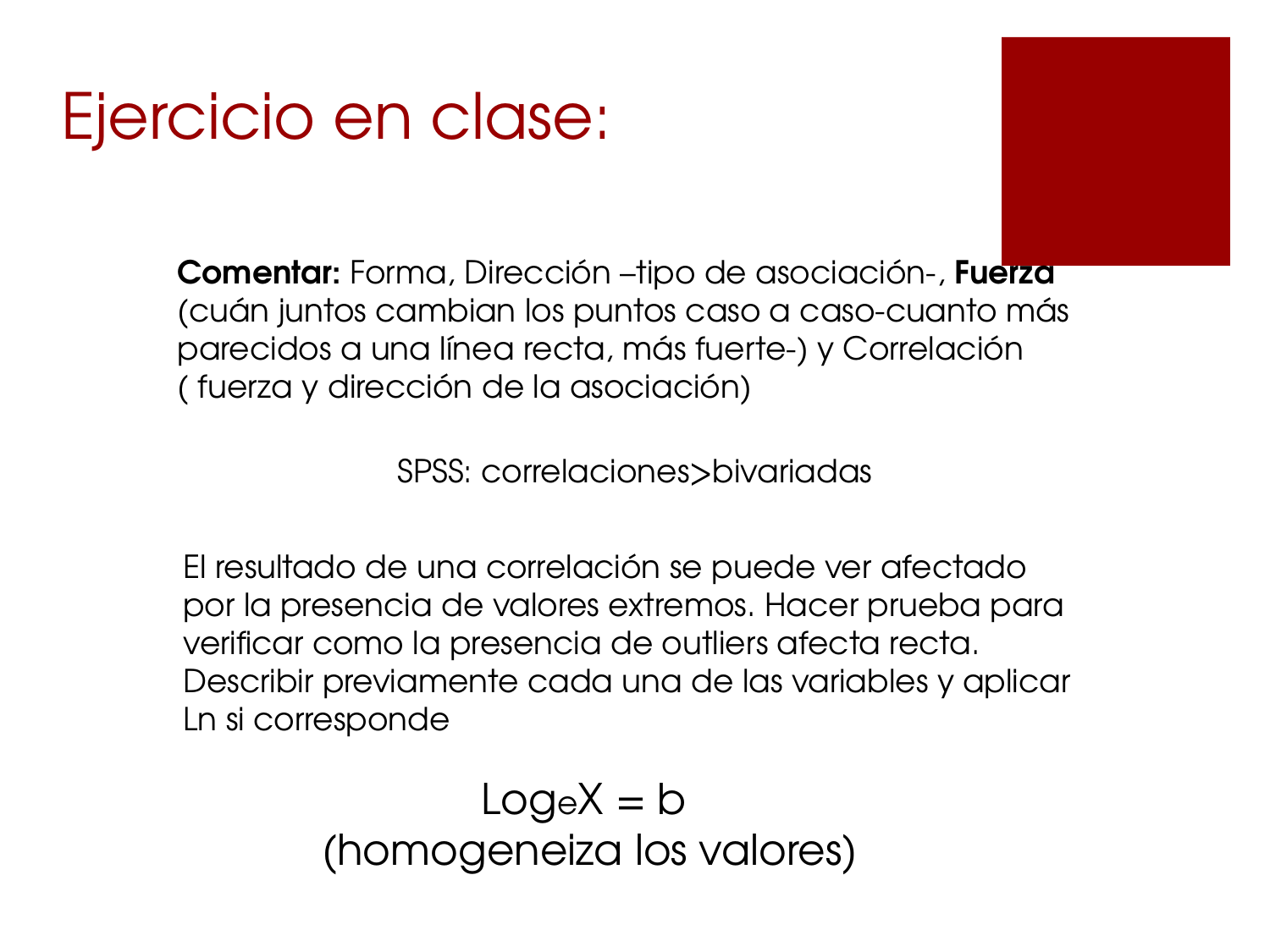

# Ejercicio en clase:
Comentar: Forma, Dirección –tipo de asociación-, Fuerza (cuán juntos cambian los puntos caso a caso-cuanto más parecidos a una línea recta, más fuerte-) y Correlación ( fuerza y dirección de la asociación)
Hipótesis
Modelos

SPSS: correlaciones>bivariadas
El resultado de una correlación se puede ver afectado por la presencia de valores extremos. Hacer prueba para verificar como la presencia de outliers afecta recta. Describir previamente cada una de las variables y aplicar Ln si corresponde
LogeX = b
(homogeneiza los valores)